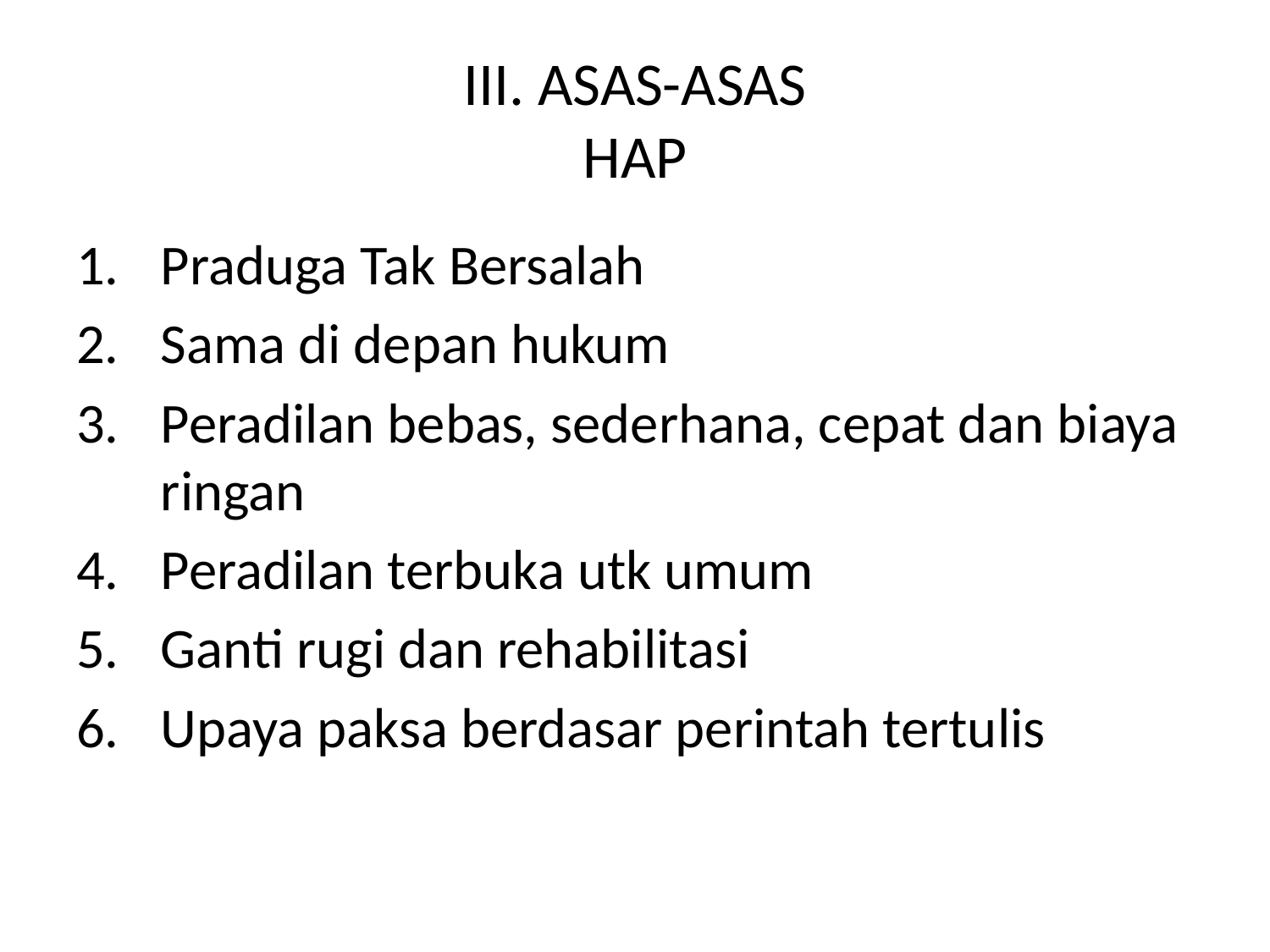

# III. ASAS-ASAS HAP
Praduga Tak Bersalah
Sama di depan hukum
Peradilan bebas, sederhana, cepat dan biaya ringan
Peradilan terbuka utk umum
Ganti rugi dan rehabilitasi
Upaya paksa berdasar perintah tertulis